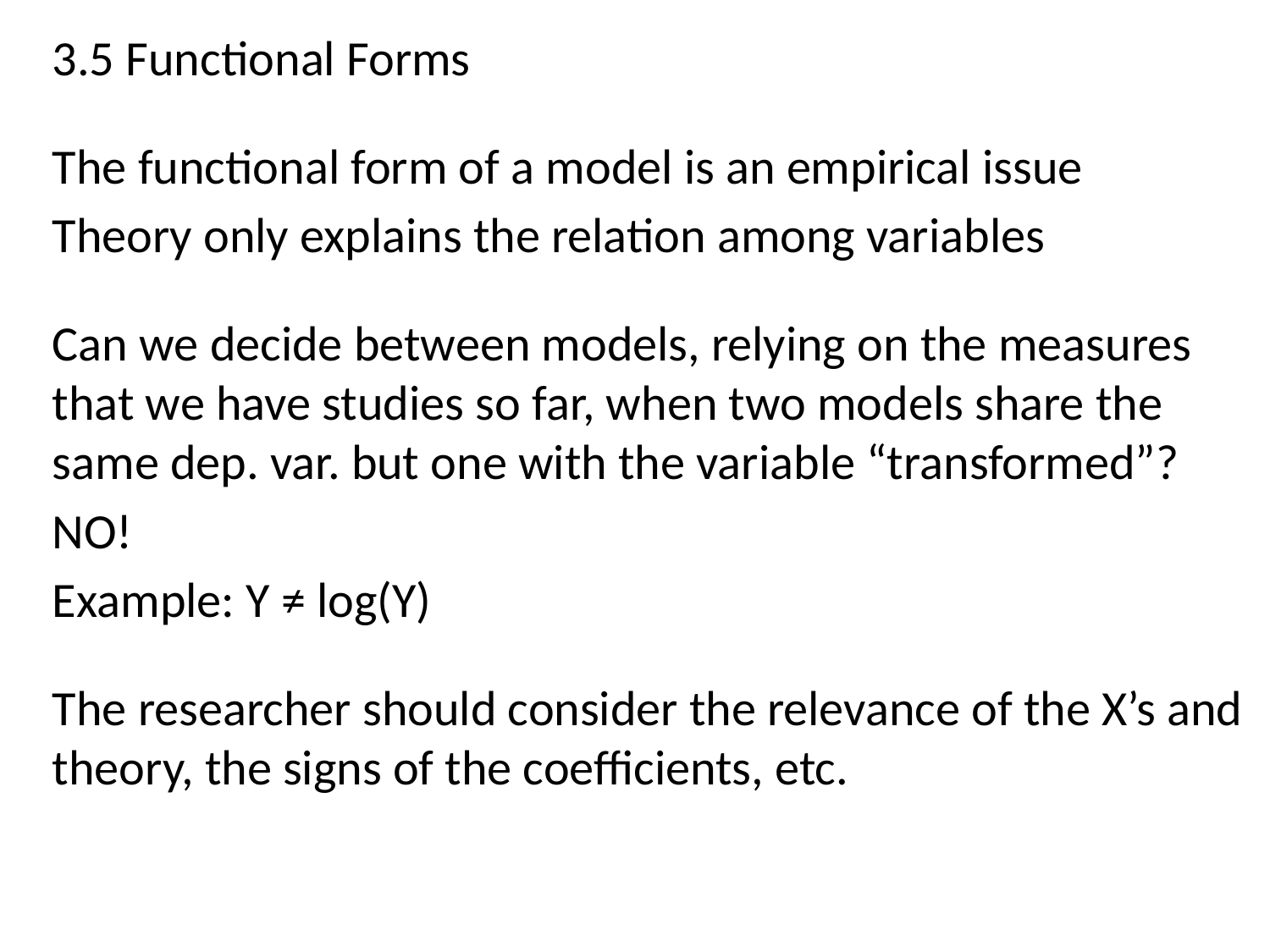

3.5 Functional Forms

The functional form of a model is an empirical issue
Theory only explains the relation among variables

Can we decide between models, relying on the measures that we have studies so far, when two models share the same dep. var. but one with the variable “transformed”?
NO!
Example: Y ≠ log(Y)

The researcher should consider the relevance of the X’s and theory, the signs of the coefficients, etc.